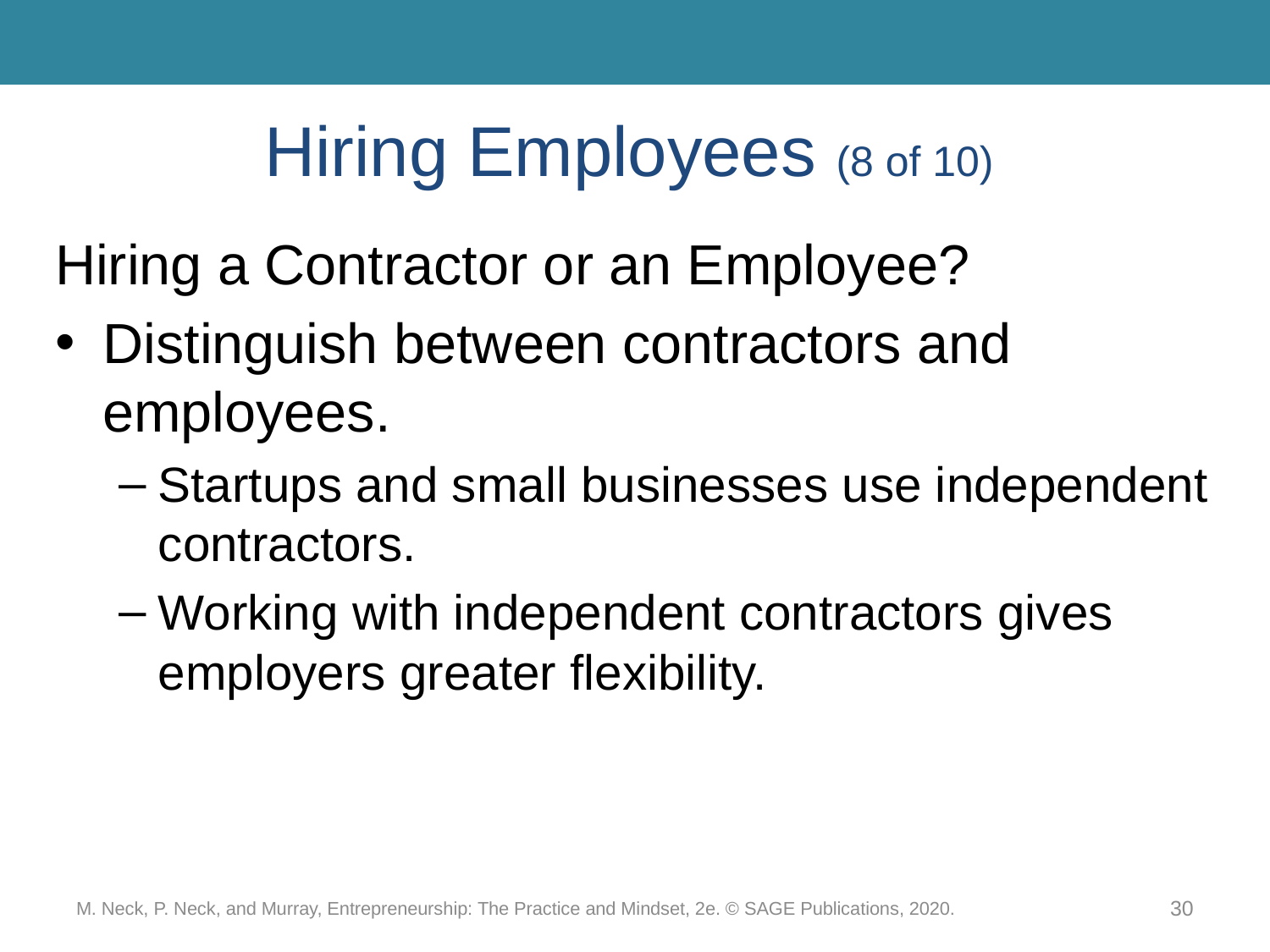

# Hiring Employees (8 of 10)
Hiring a Contractor or an Employee?
Distinguish between contractors and employees.
Startups and small businesses use independent contractors.
Working with independent contractors gives employers greater flexibility.
M. Neck, P. Neck, and Murray, Entrepreneurship: The Practice and Mindset, 2e. © SAGE Publications, 2020.
30